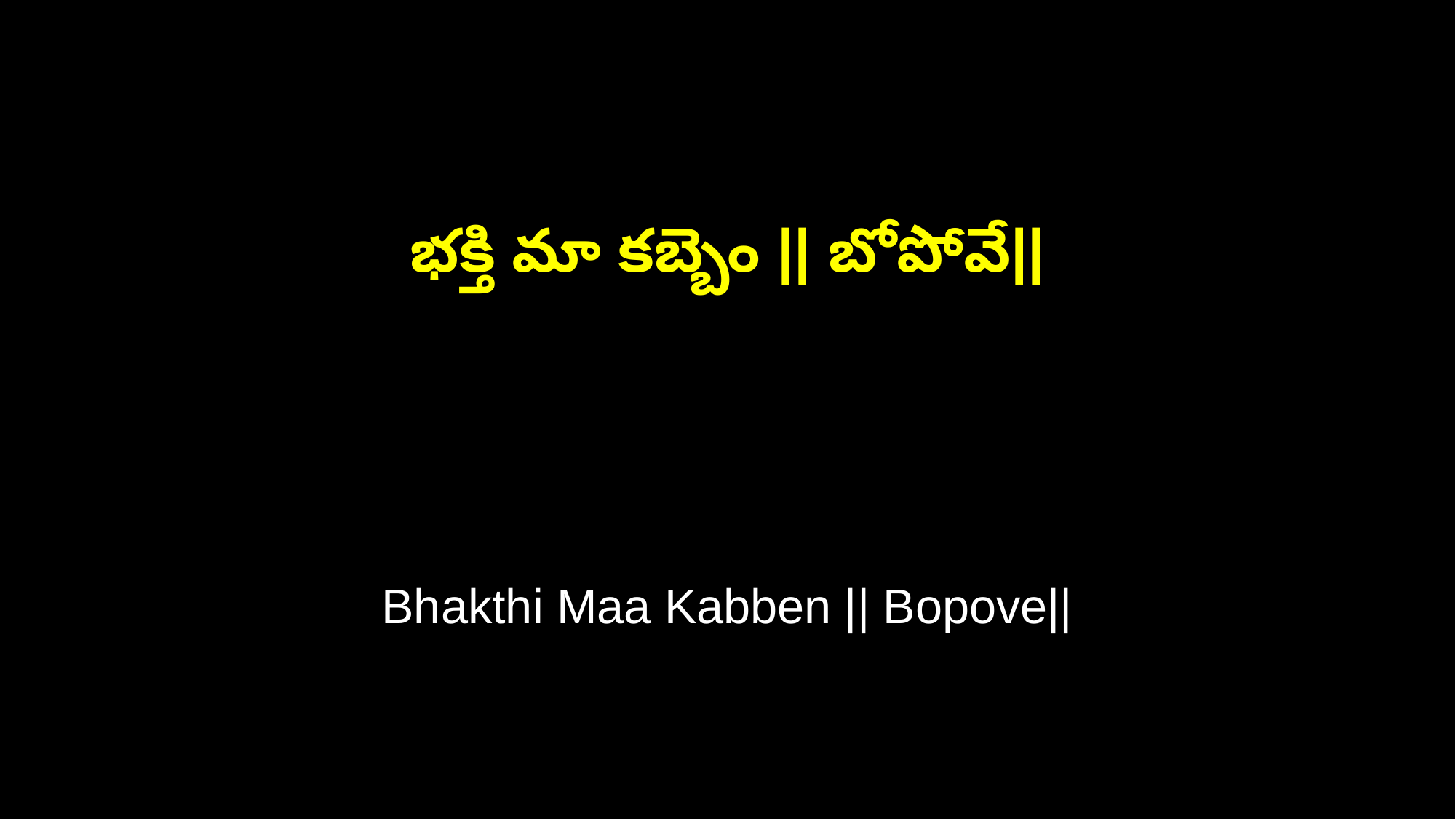

భక్తి మా కబ్బెం || బోపోవే||
Bhakthi Maa Kabben || Bopove||